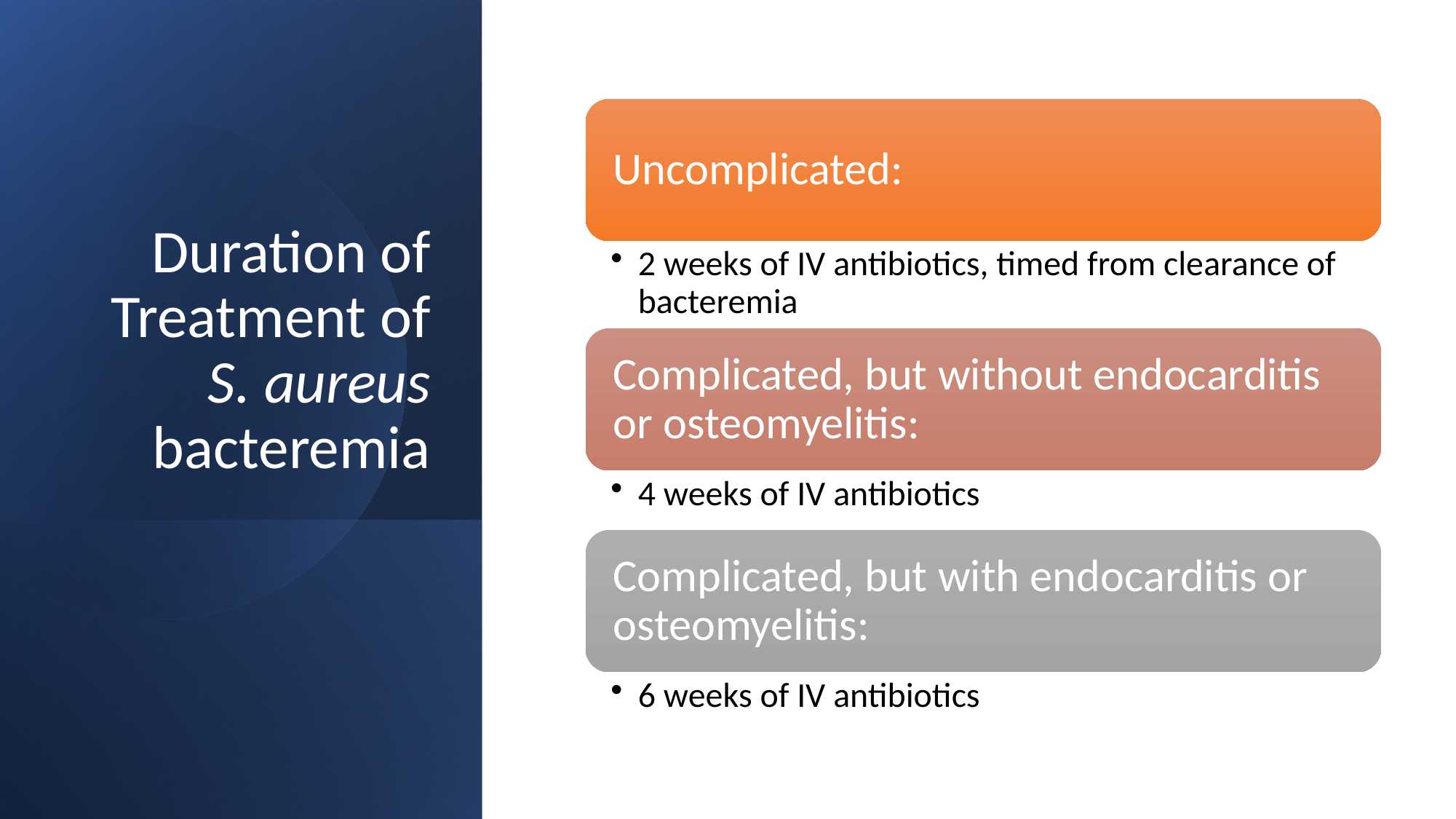

Uncomplicated:
2 weeks of IV antibiotics, timed from clearance of bacteremia
Complicated, but without endocarditis or osteomyelitis:
4 weeks of IV antibiotics
Complicated, but with endocarditis or osteomyelitis:
6 weeks of IV antibiotics

# Duration of Treatment of S. aureus bacteremia